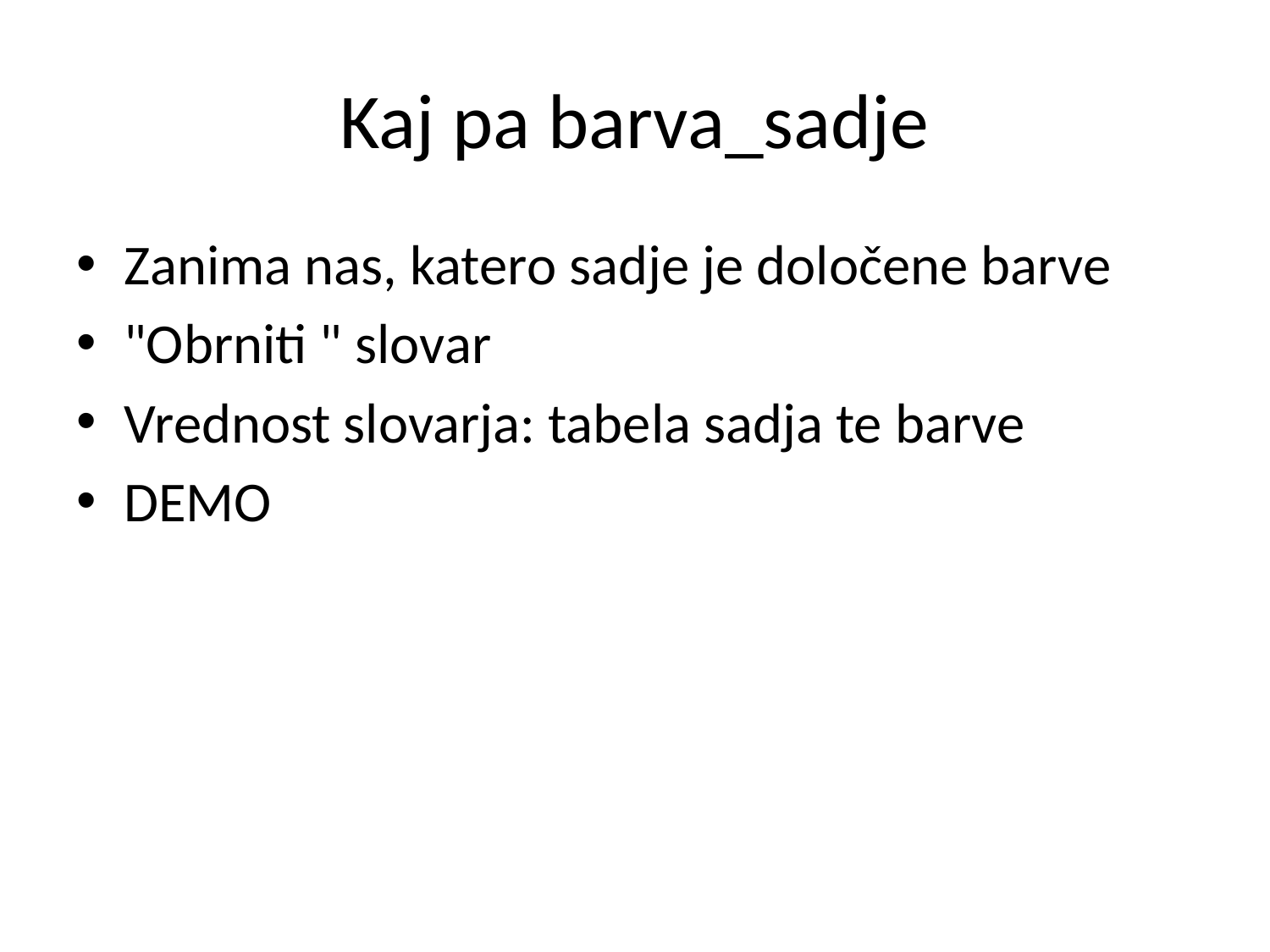

# Kaj pa barva_sadje
Zanima nas, katero sadje je določene barve
"Obrniti " slovar
Vrednost slovarja: tabela sadja te barve
DEMO